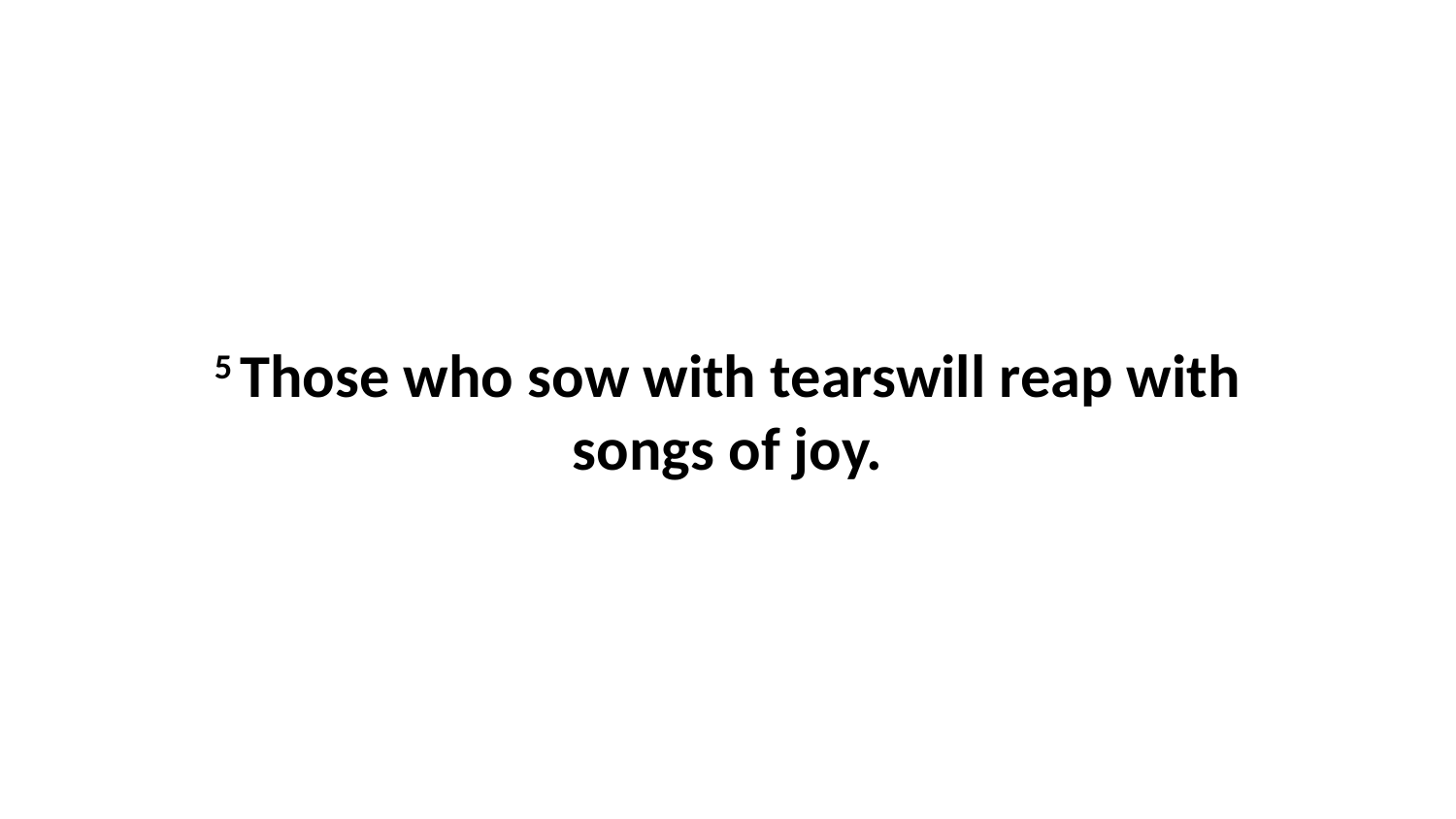

5 Those who sow with tearswill reap with songs of joy.